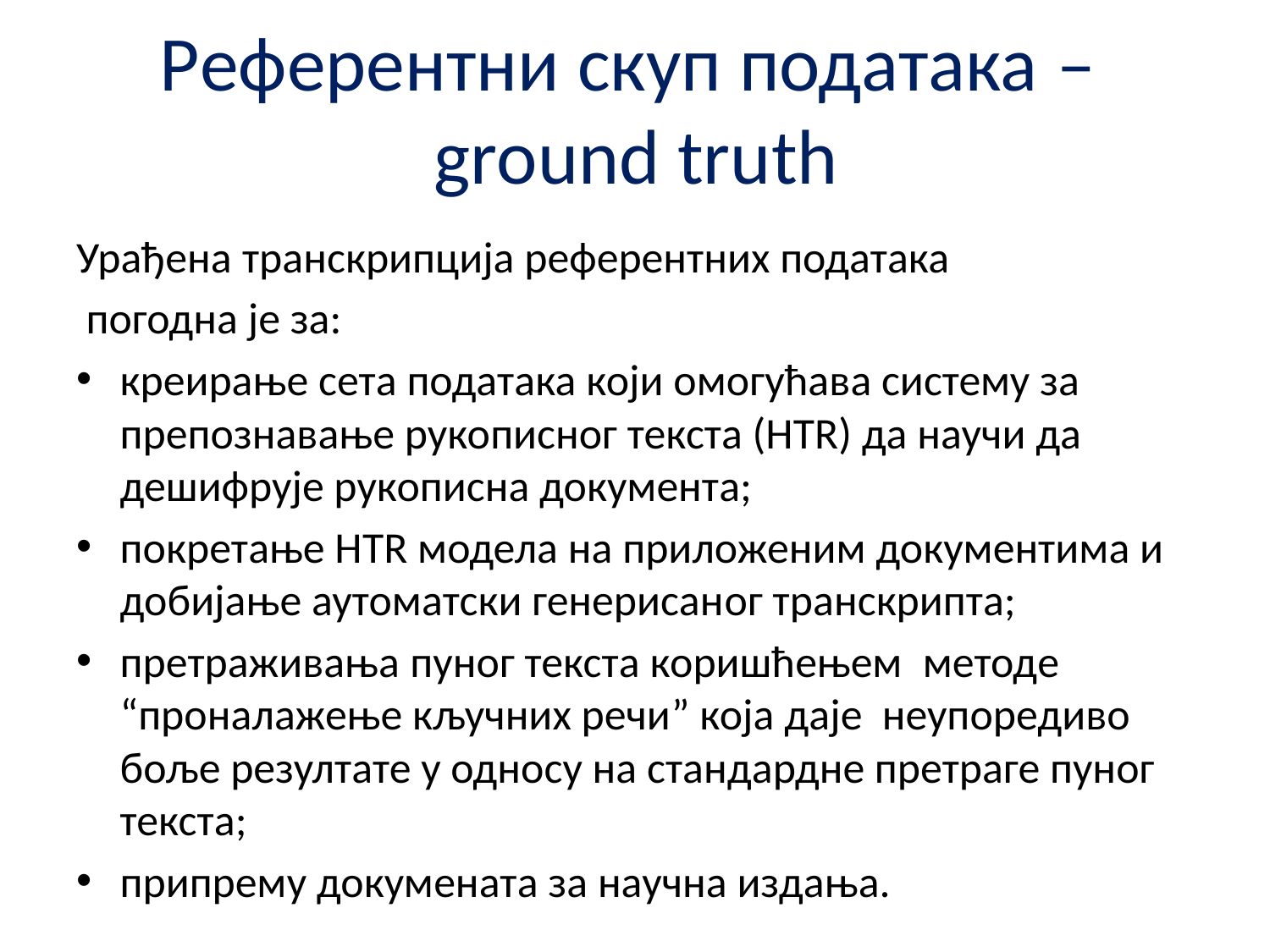

# Референтни скуп података – ground truth
Урађена транскрипција референтних података
 погодна је за:
креирање сета података који омогућава систему за препознавање рукописног текста (HTR) да научи да дешифрује рукописна документа;
покретање HTR модела на приложеним документима и добијање аутоматски генерисаног транскрипта;
претраживања пуног текста коришћењем  методе “проналажење кључних речи” која даје  неупоредиво боље резултате у односу на стандардне претраге пуног текста;
припрему докумената за научна издања.